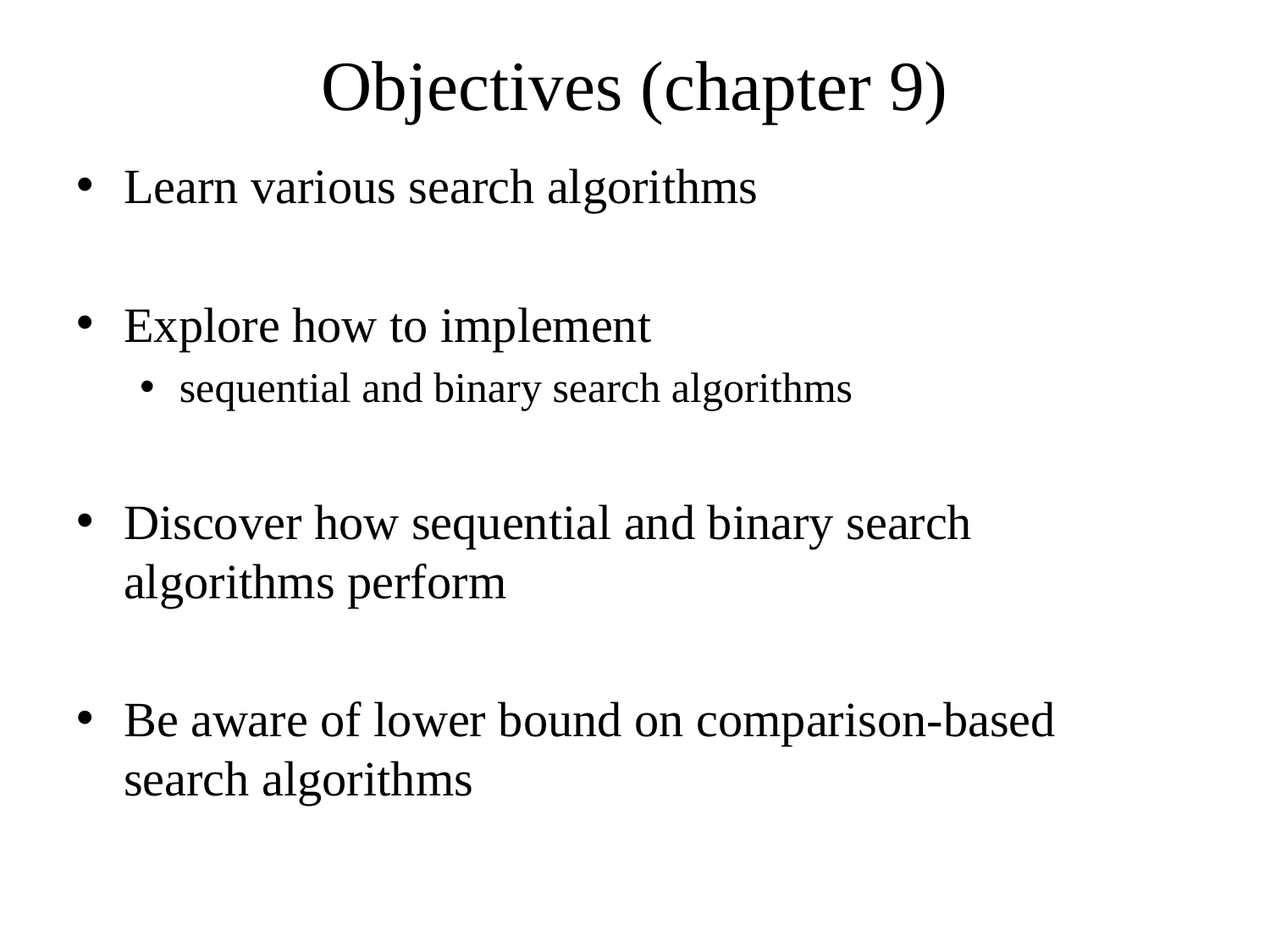

# Objectives (chapter 9)
Learn various search algorithms

Explore how to implement
sequential and binary search algorithms

Discover how sequential and binary search algorithms perform

Be aware of lower bound on comparison-based search algorithms